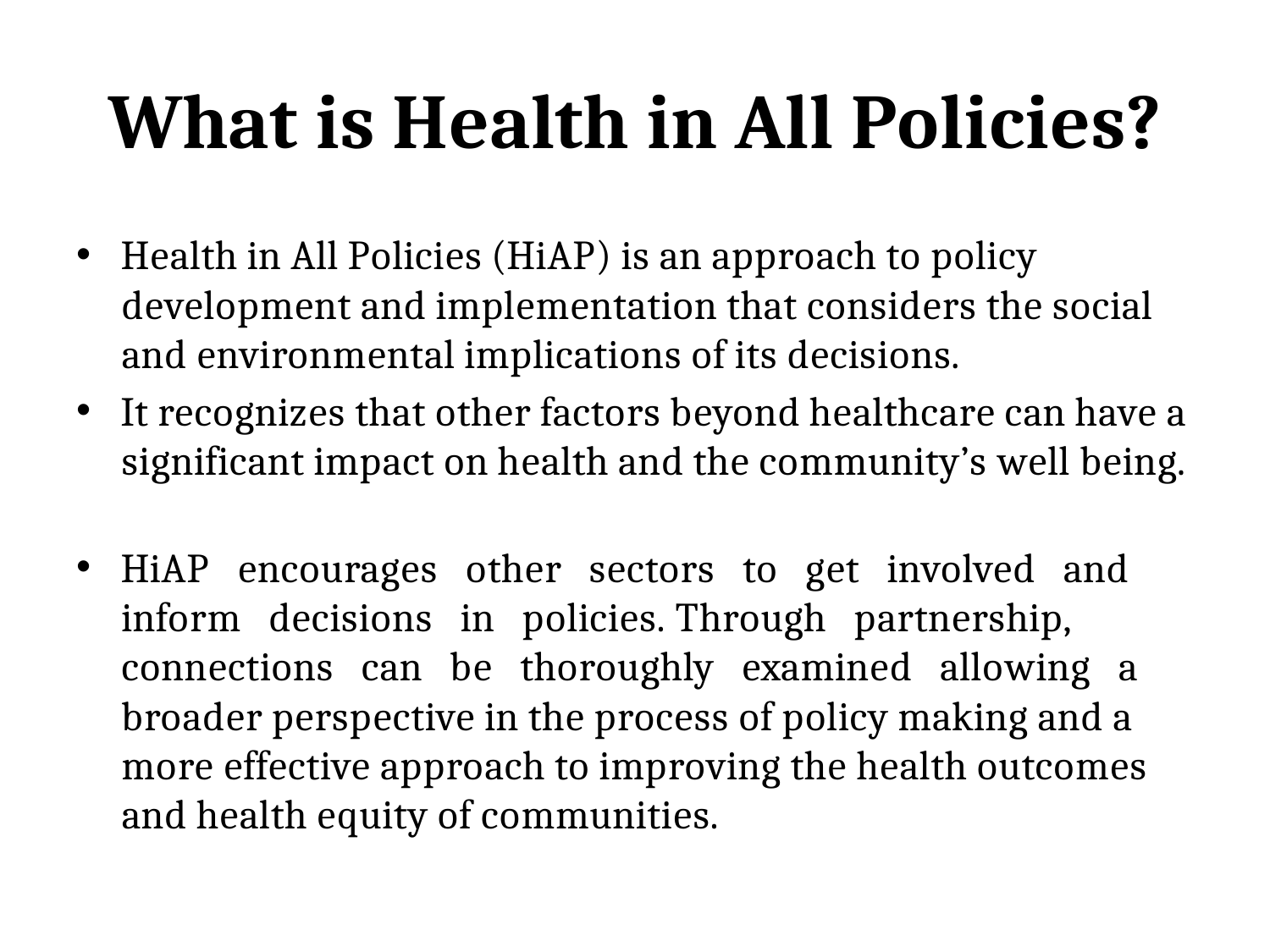

# What is Health in All Policies?
Health in All Policies (HiAP) is an approach to policy development and implementation that considers the social and environmental implications of its decisions.
It recognizes that other factors beyond healthcare can have a significant impact on health and the community’s well being.
HiAP   encourages   other   sectors   to   get   involved   and   inform   decisions   in   policies. Through   partnership,   connections   can   be   thoroughly   examined   allowing   a   broader perspective in the process of policy making and a more effective approach to improving the health outcomes and health equity of communities.